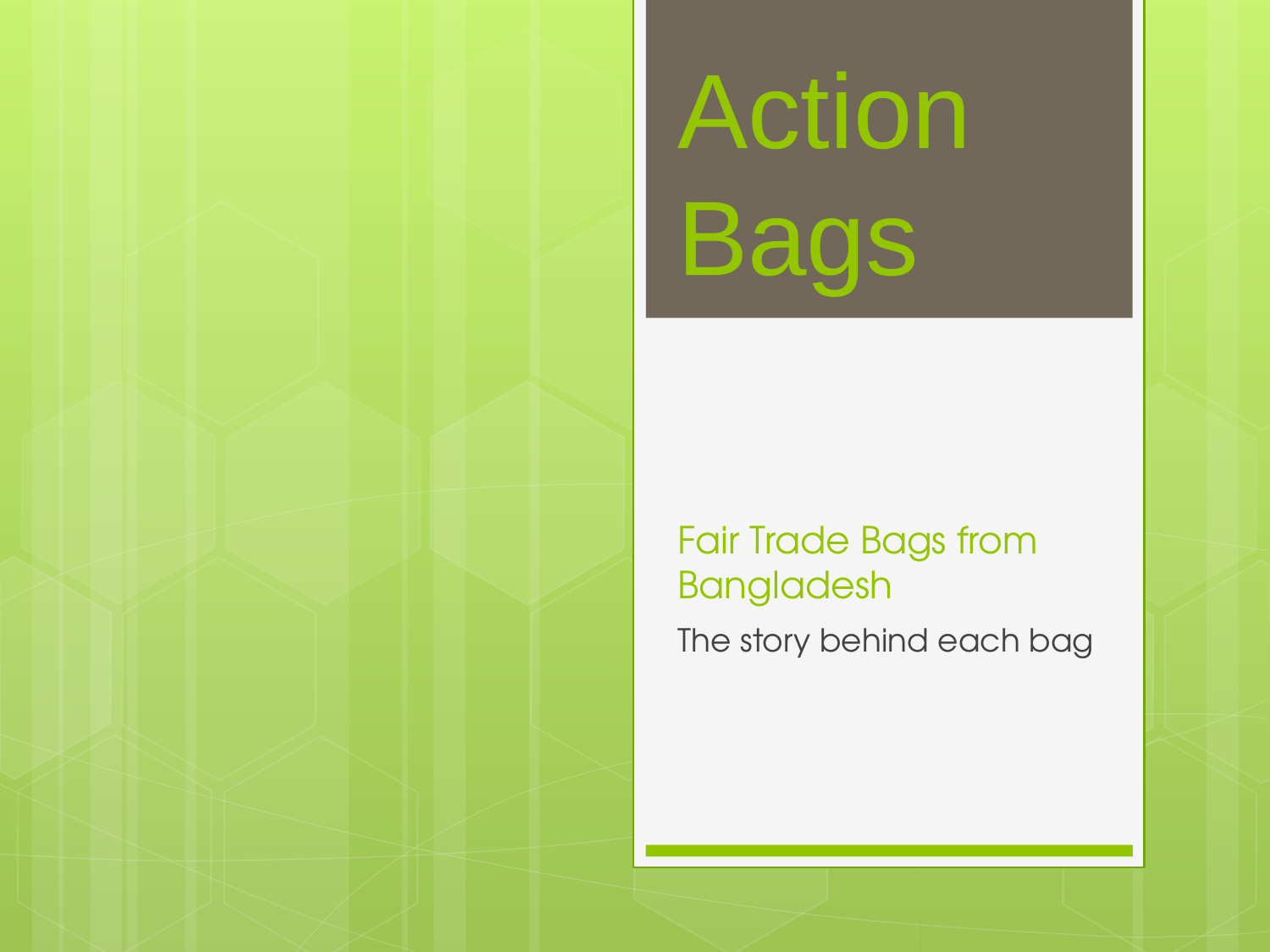

Action Bags
# Fair Trade Bags from Bangladesh
The story behind each bag